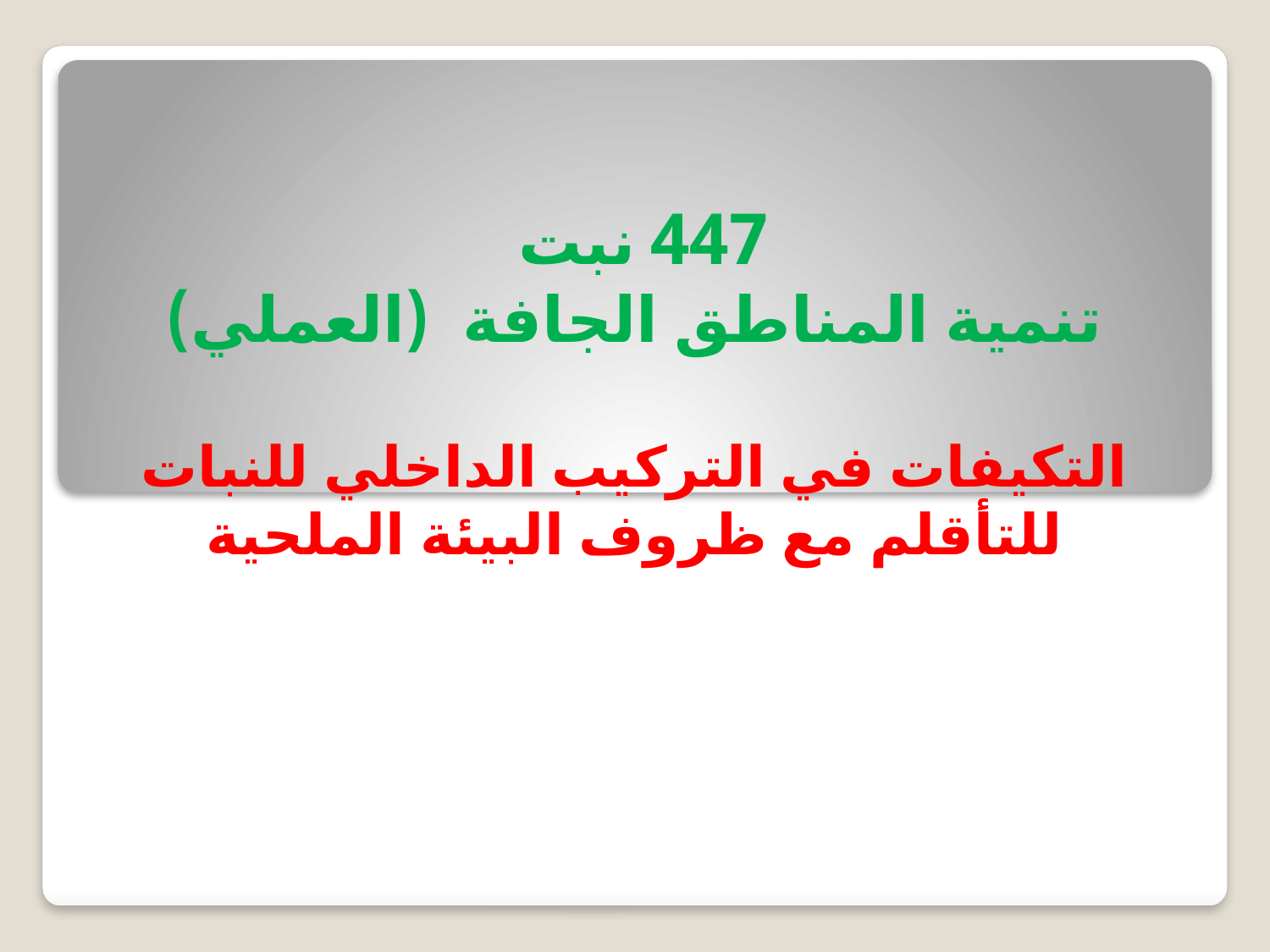

# 447 نبت تنمية المناطق الجافة  (العملي) التكيفات في التركيب الداخلي للنبات للتأقلم مع ظروف البيئة الملحية